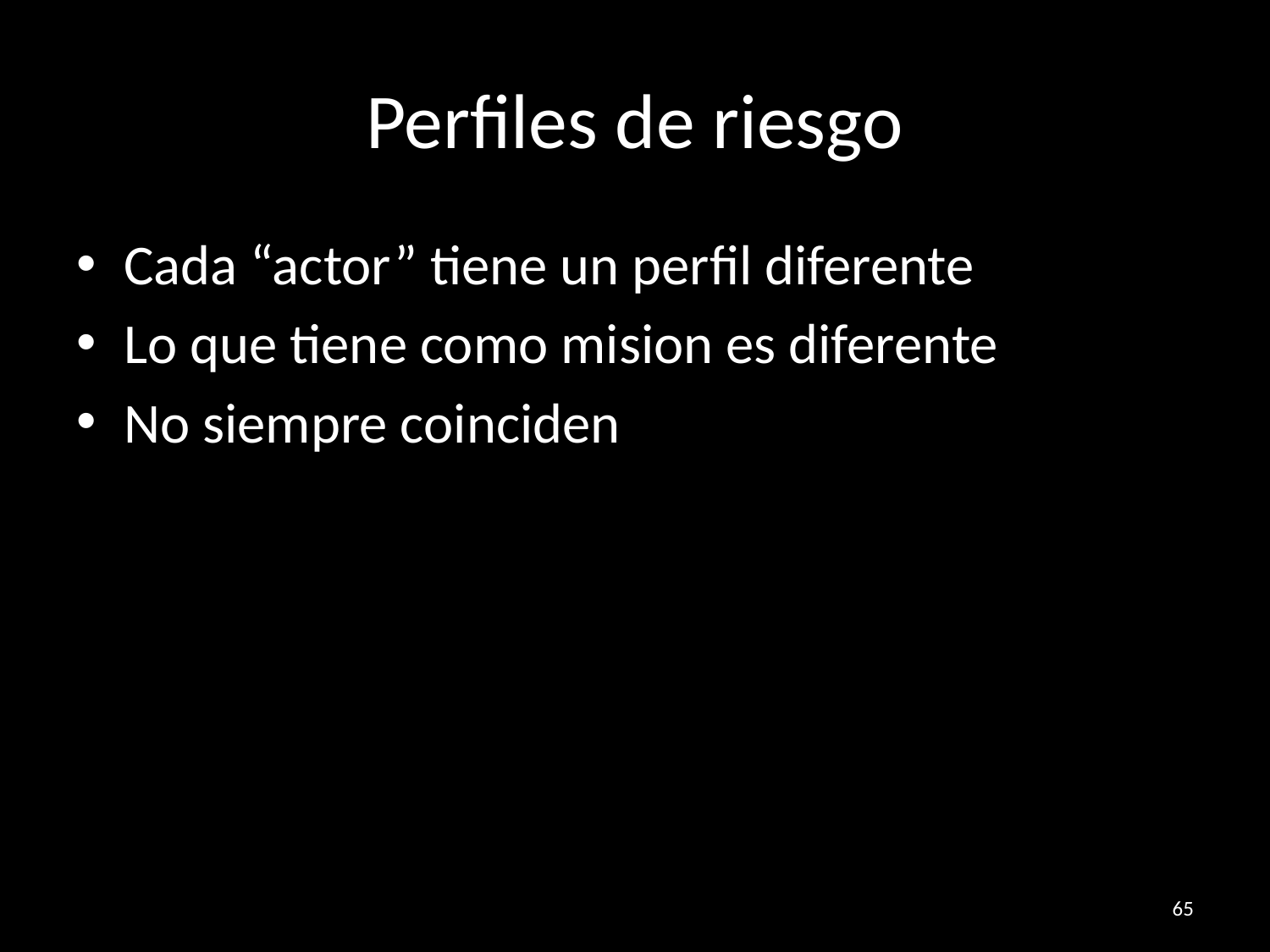

# Perfiles de riesgo
Cada “actor” tiene un perfil diferente
Lo que tiene como mision es diferente
No siempre coinciden
65